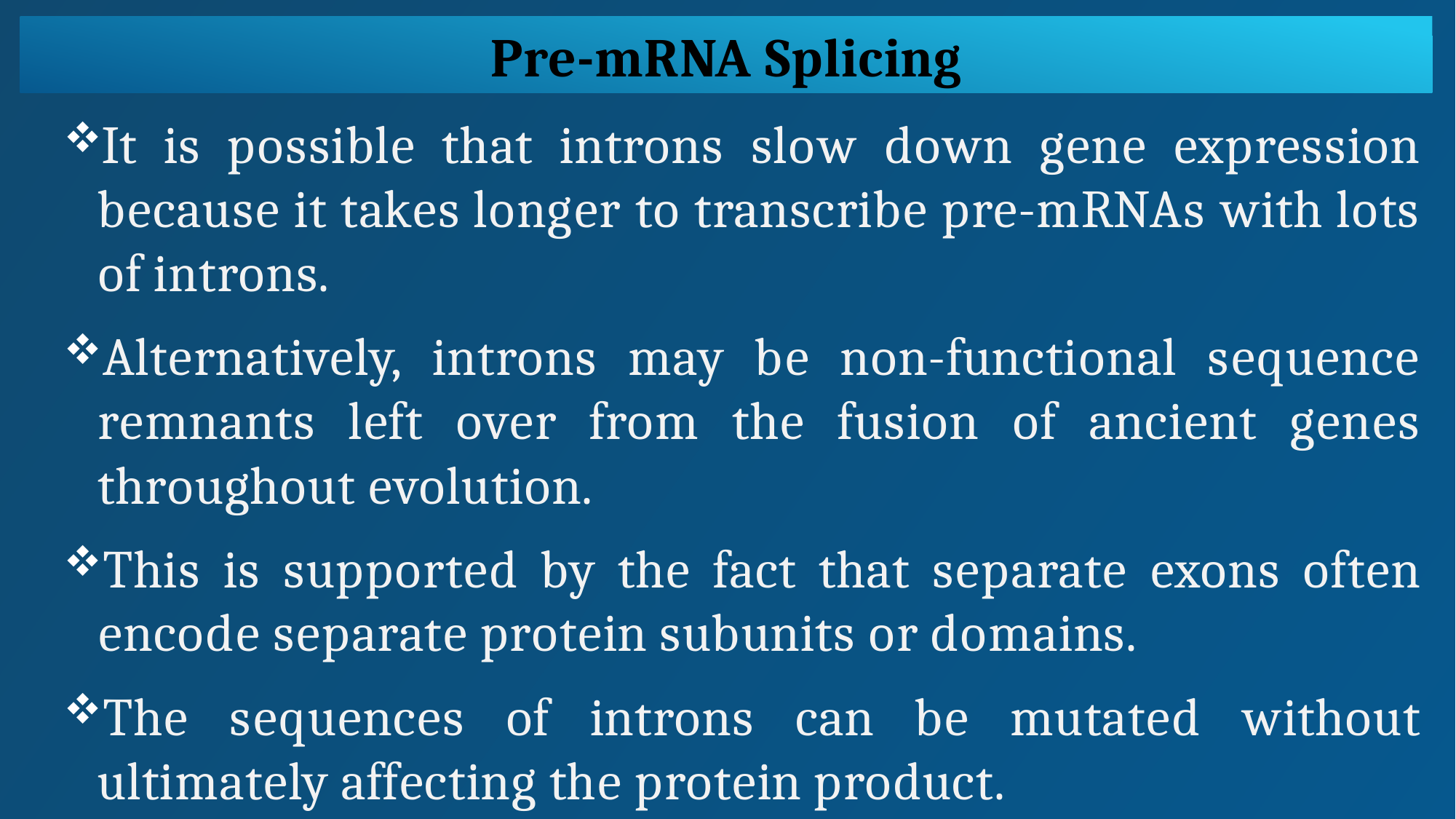

Pre-mRNA Splicing
It is possible that introns slow down gene expression because it takes longer to transcribe pre-mRNAs with lots of introns.
Alternatively, introns may be non-functional sequence remnants left over from the fusion of ancient genes throughout evolution.
This is supported by the fact that separate exons often encode separate protein subunits or domains.
The sequences of introns can be mutated without ultimately affecting the protein product.